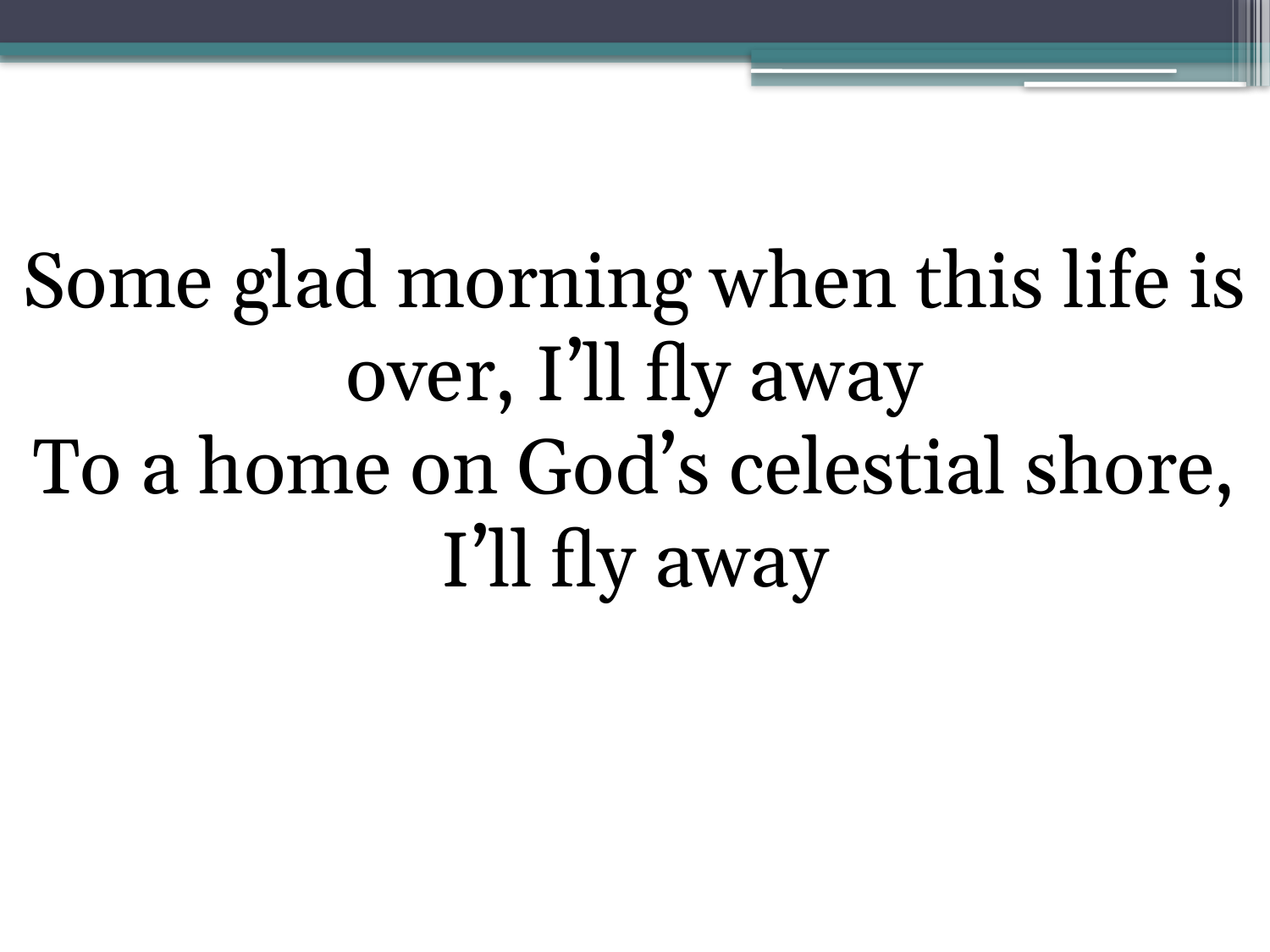

Some glad morning when this life is over, I’ll fly away
To a home on God’s celestial shore, I’ll fly away